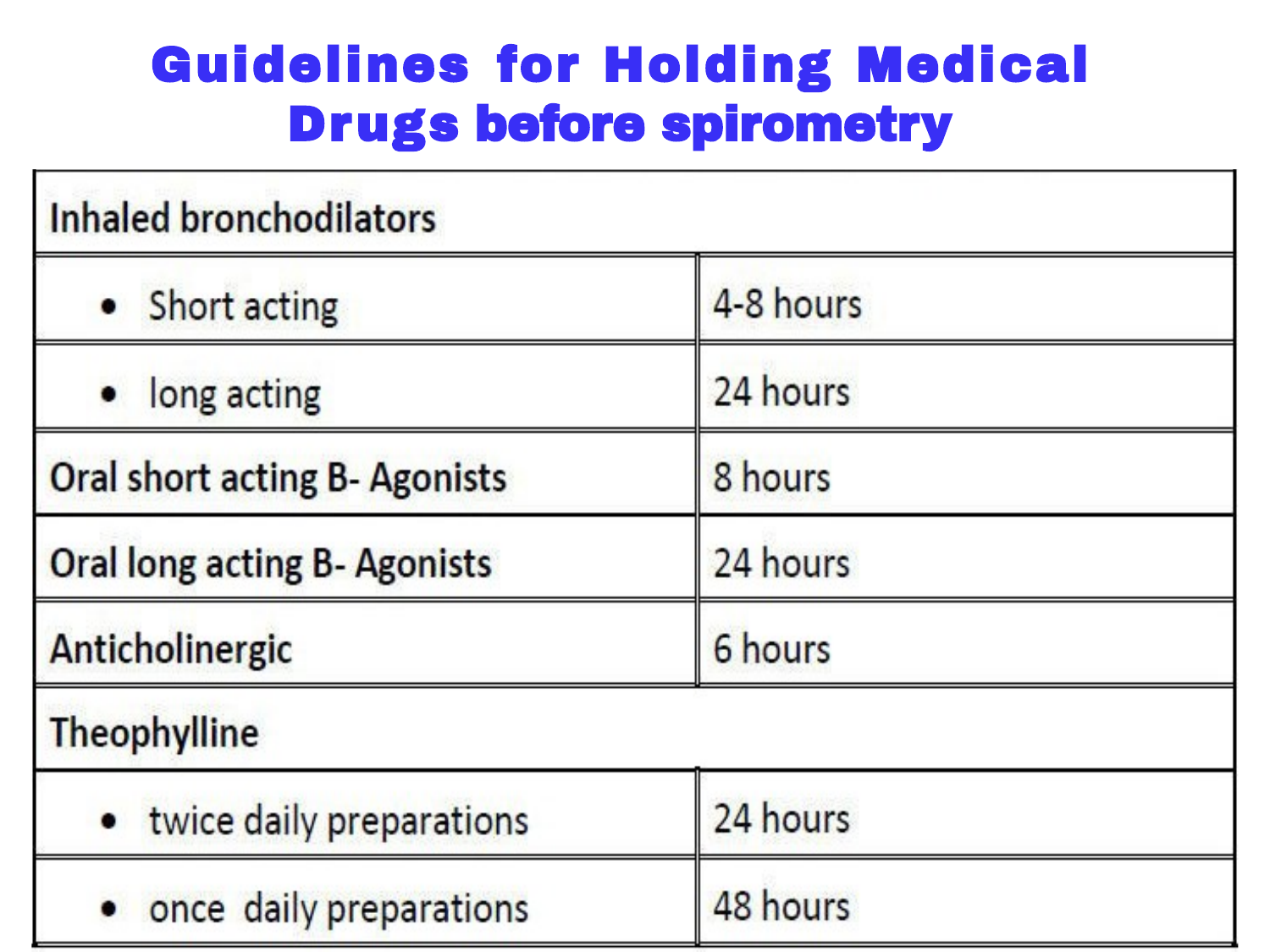

Guidelines	for	Holding	Medical Drugs before spirometry